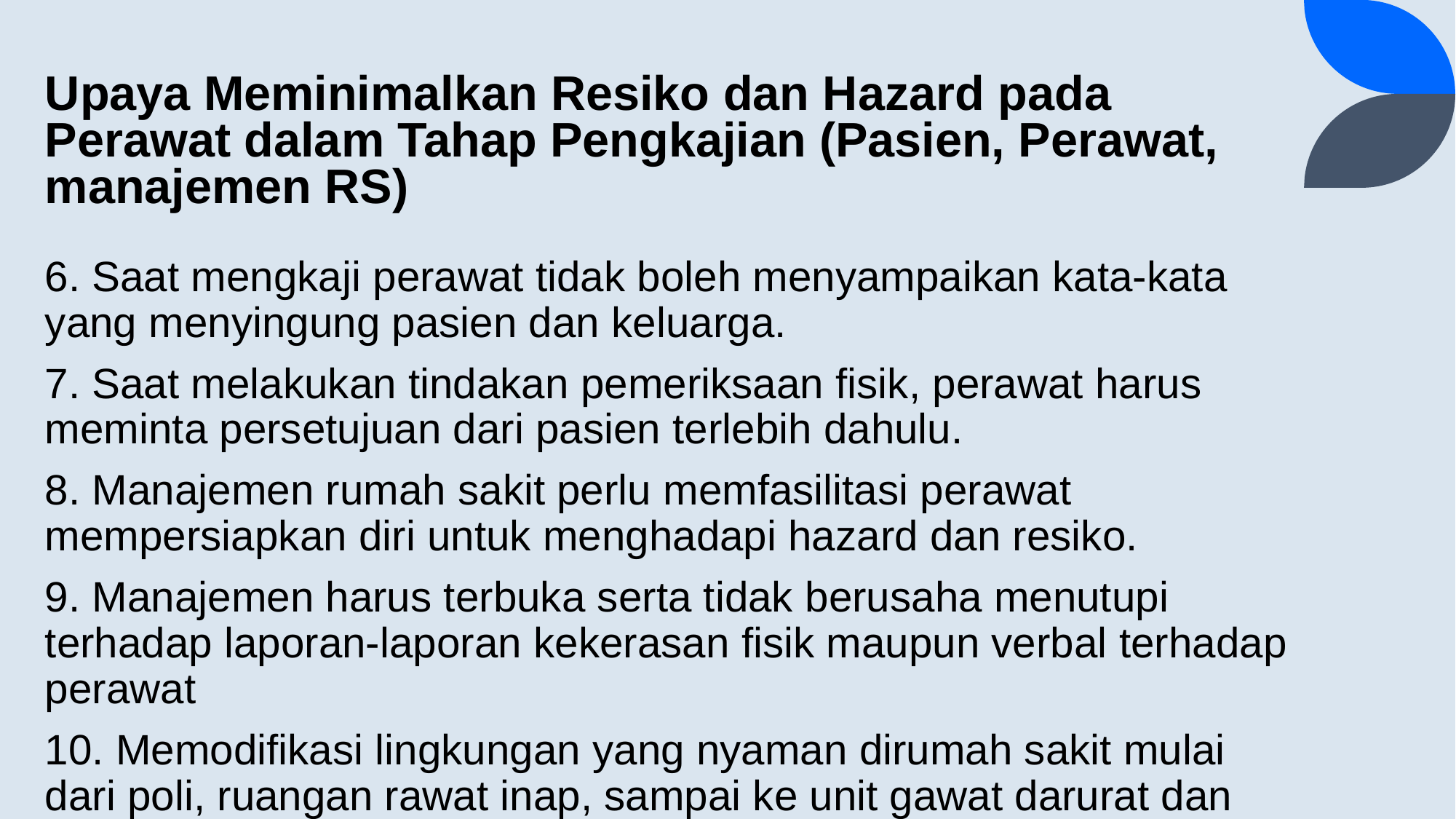

# Upaya Meminimalkan Resiko dan Hazard pada Perawat dalam Tahap Pengkajian (Pasien, Perawat, manajemen RS)
6. Saat mengkaji perawat tidak boleh menyampaikan kata-kata yang menyingung pasien dan keluarga.
7. Saat melakukan tindakan pemeriksaan fisik, perawat harus meminta persetujuan dari pasien terlebih dahulu.
8. Manajemen rumah sakit perlu memfasilitasi perawat mempersiapkan diri untuk menghadapi hazard dan resiko.
9. Manajemen harus terbuka serta tidak berusaha menutupi terhadap laporan-laporan kekerasan fisik maupun verbal terhadap perawat
10. Memodifikasi lingkungan yang nyaman dirumah sakit mulai dari poli, ruangan rawat inap, sampai ke unit gawat darurat dan ruang intensif untuk menentramkan suasana hati pasien dan keluarga